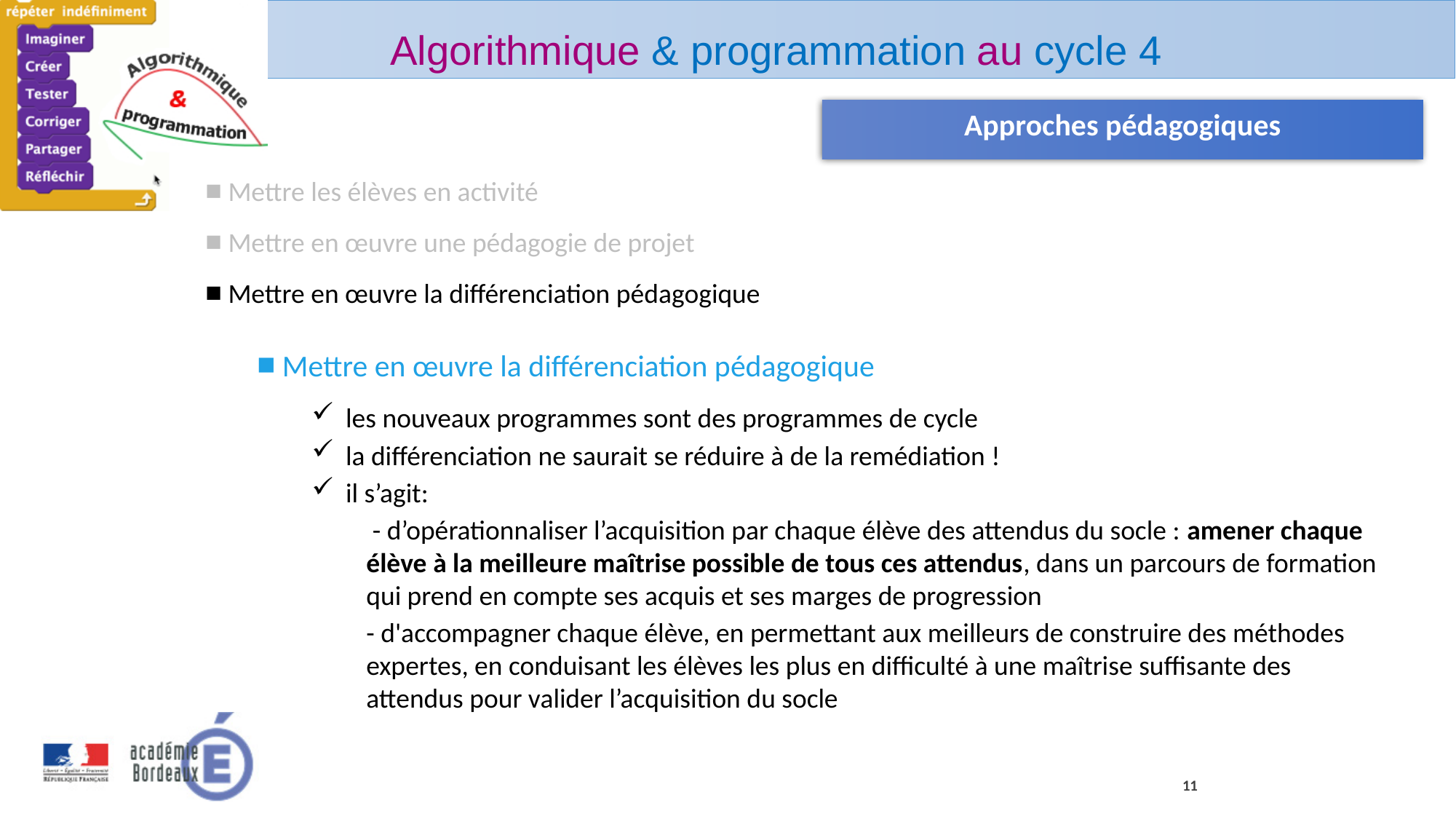

Approches pédagogiques
 Mettre les élèves en activité
 Mettre en œuvre une pédagogie de projet
 Mettre en œuvre la différenciation pédagogique

 Mettre en œuvre la différenciation pédagogique
les nouveaux programmes sont des programmes de cycle
la différenciation ne saurait se réduire à de la remédiation !
il s’agit:
 - d’opérationnaliser l’acquisition par chaque élève des attendus du socle : amener chaque élève à la meilleure maîtrise possible de tous ces attendus, dans un parcours de formation qui prend en compte ses acquis et ses marges de progression
- d'accompagner chaque élève, en permettant aux meilleurs de construire des méthodes expertes, en conduisant les élèves les plus en difficulté à une maîtrise suffisante des attendus pour valider l’acquisition du socle

11